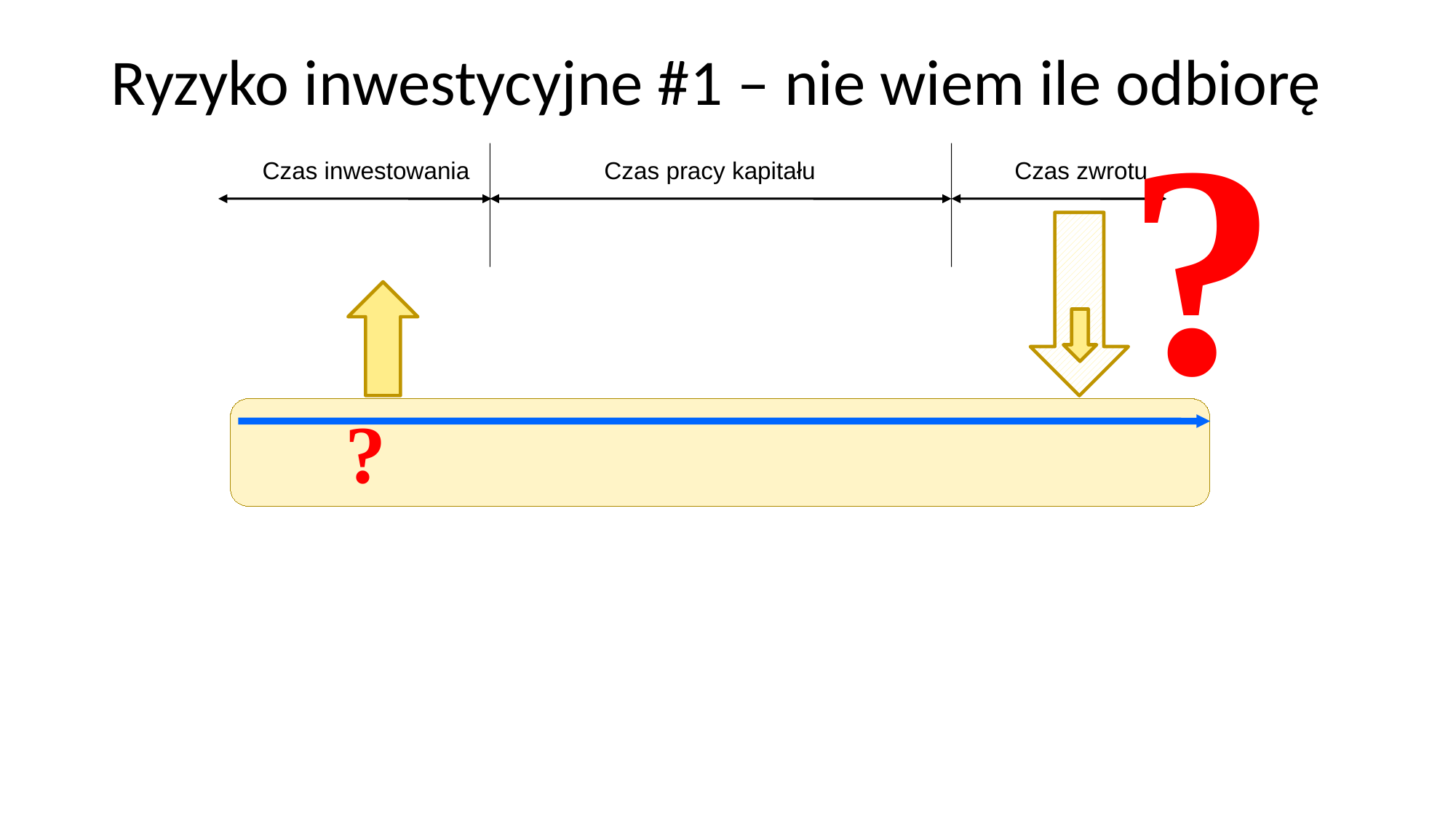

# Ryzyko inwestycyjne #1 – nie wiem ile odbiorę
?

Czas inwestowania
Czas zwrotu
Czas pracy kapitału

?